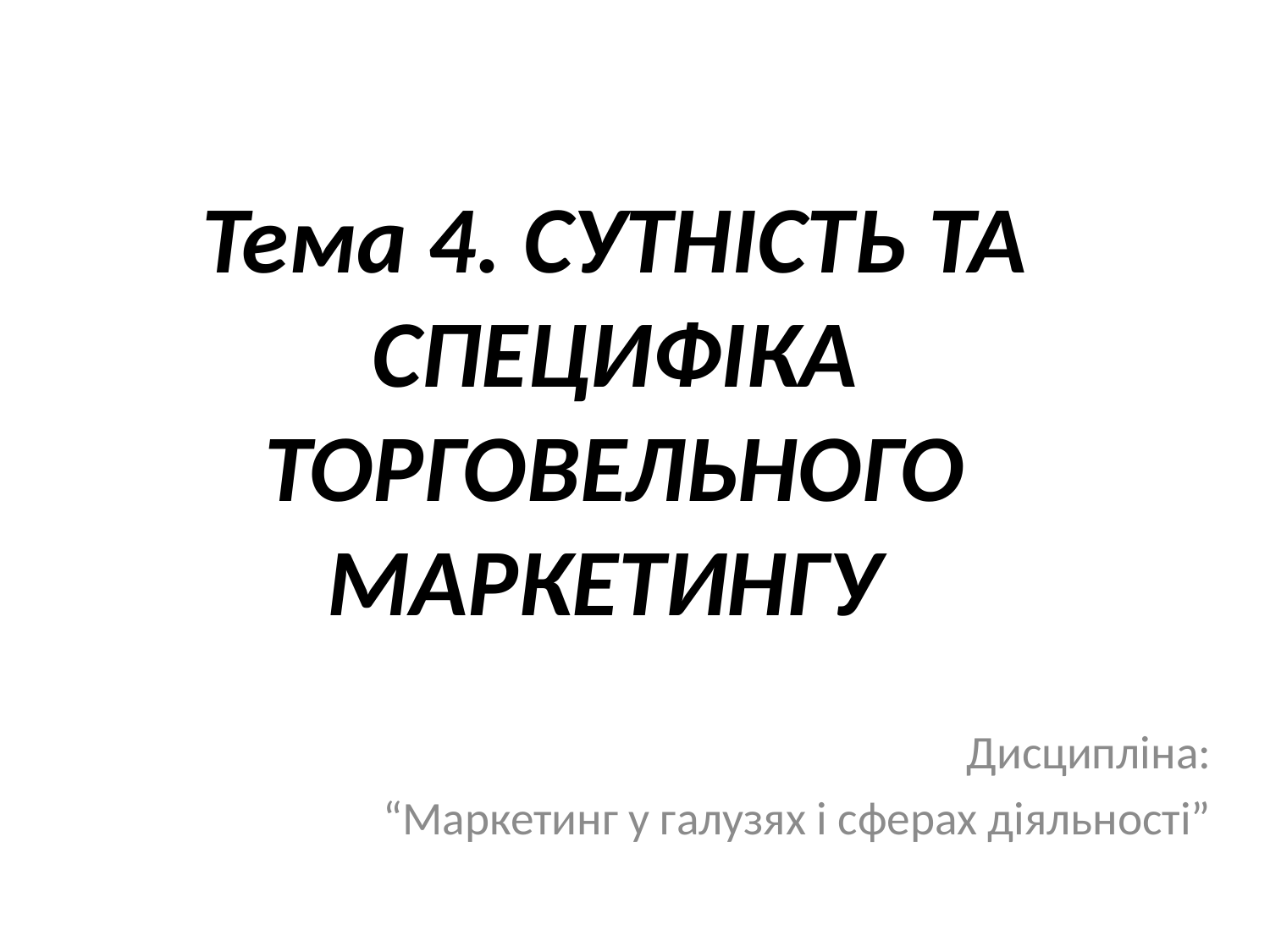

# Тема 4. СУТНІСТЬ ТА СПЕЦИФІКА ТОРГОВЕЛЬНОГО МАРКЕТИНГУ
Дисципліна:
 “Маркетинг у галузях і сферах діяльності”